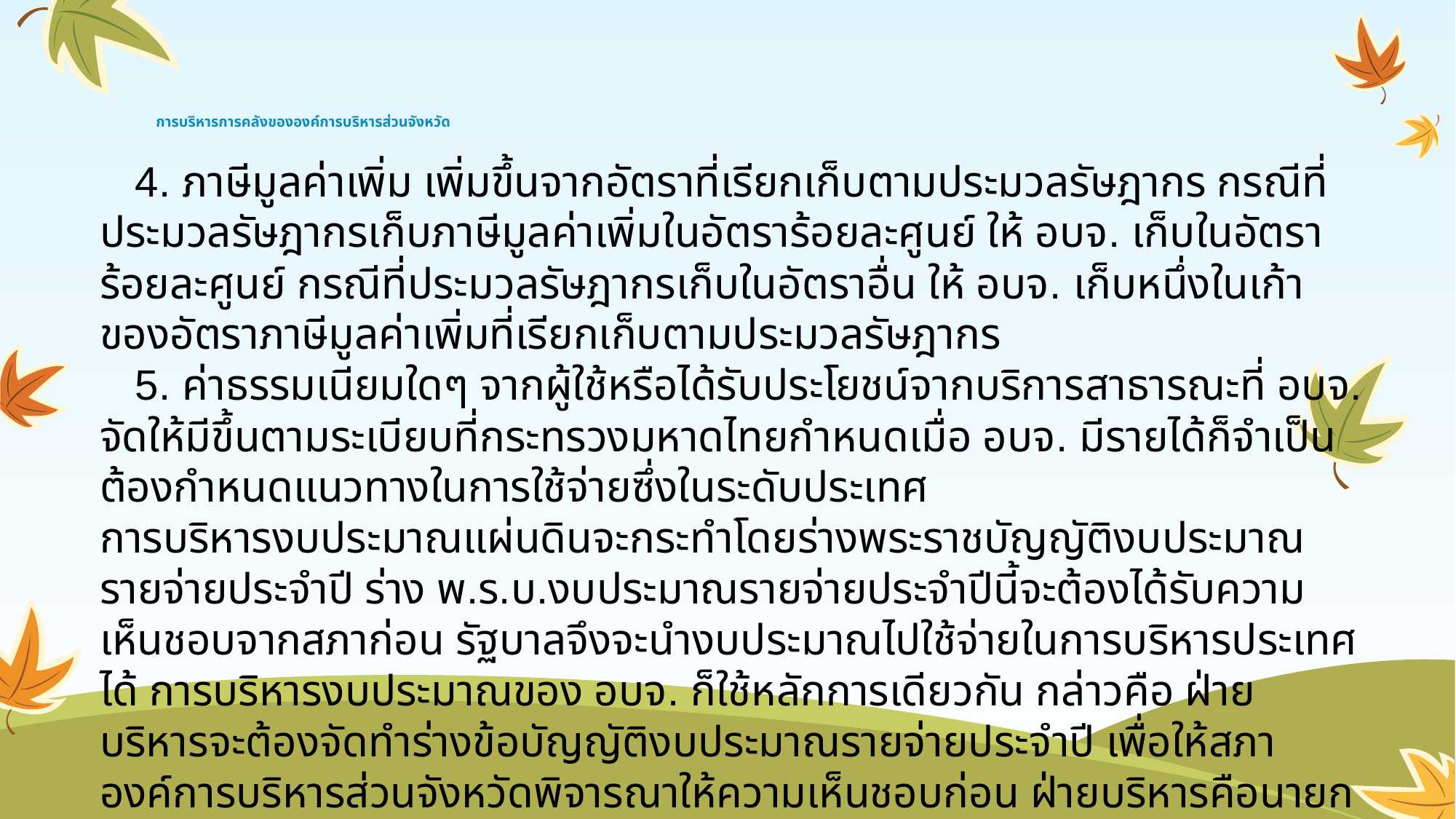

# การบริหารการคลังขององค์การบริหารส่วนจังหวัด
   4. ภาษีมูลค่าเพิ่ม เพิ่มขึ้นจากอัตราที่เรียกเก็บตามประมวลรัษฎากร กรณีที่ประมวลรัษฎากรเก็บภาษีมูลค่าเพิ่มในอัตราร้อยละศูนย์ ให้ อบจ. เก็บในอัตราร้อยละศูนย์ กรณีที่ประมวลรัษฎากรเก็บในอัตราอื่น ให้ อบจ. เก็บหนึ่งในเก้าของอัตราภาษีมูลค่าเพิ่มที่เรียกเก็บตามประมวลรัษฎากร
   5. ค่าธรรมเนียมใดๆ จากผู้ใช้หรือได้รับประโยชน์จากบริการสาธารณะที่ อบจ. จัดให้มีขึ้นตามระเบียบที่กระทรวงมหาดไทยกำหนดเมื่อ อบจ. มีรายได้ก็จำเป็นต้องกำหนดแนวทางในการใช้จ่ายซึ่งในระดับประเทศ
การบริหารงบประมาณแผ่นดินจะกระทำโดยร่างพระราชบัญญัติงบประมาณรายจ่ายประจำปี ร่าง พ.ร.บ.งบประมาณรายจ่ายประจำปีนี้จะต้องได้รับความเห็นชอบจากสภาก่อน รัฐบาลจึงจะนำงบประมาณไปใช้จ่ายในการบริหารประเทศได้ การบริหารงบประมาณของ อบจ. ก็ใช้หลักการเดียวกัน กล่าวคือ ฝ่ายบริหารจะต้องจัดทำร่างข้อบัญญัติงบประมาณรายจ่ายประจำปี เพื่อให้สภาองค์การบริหารส่วนจังหวัดพิจารณาให้ความเห็นชอบก่อน ฝ่ายบริหารคือนายกองค์การบริหารส่วนจังหวัดจึงจะนำเงินงบประมาณไปใช้จ่ายได้